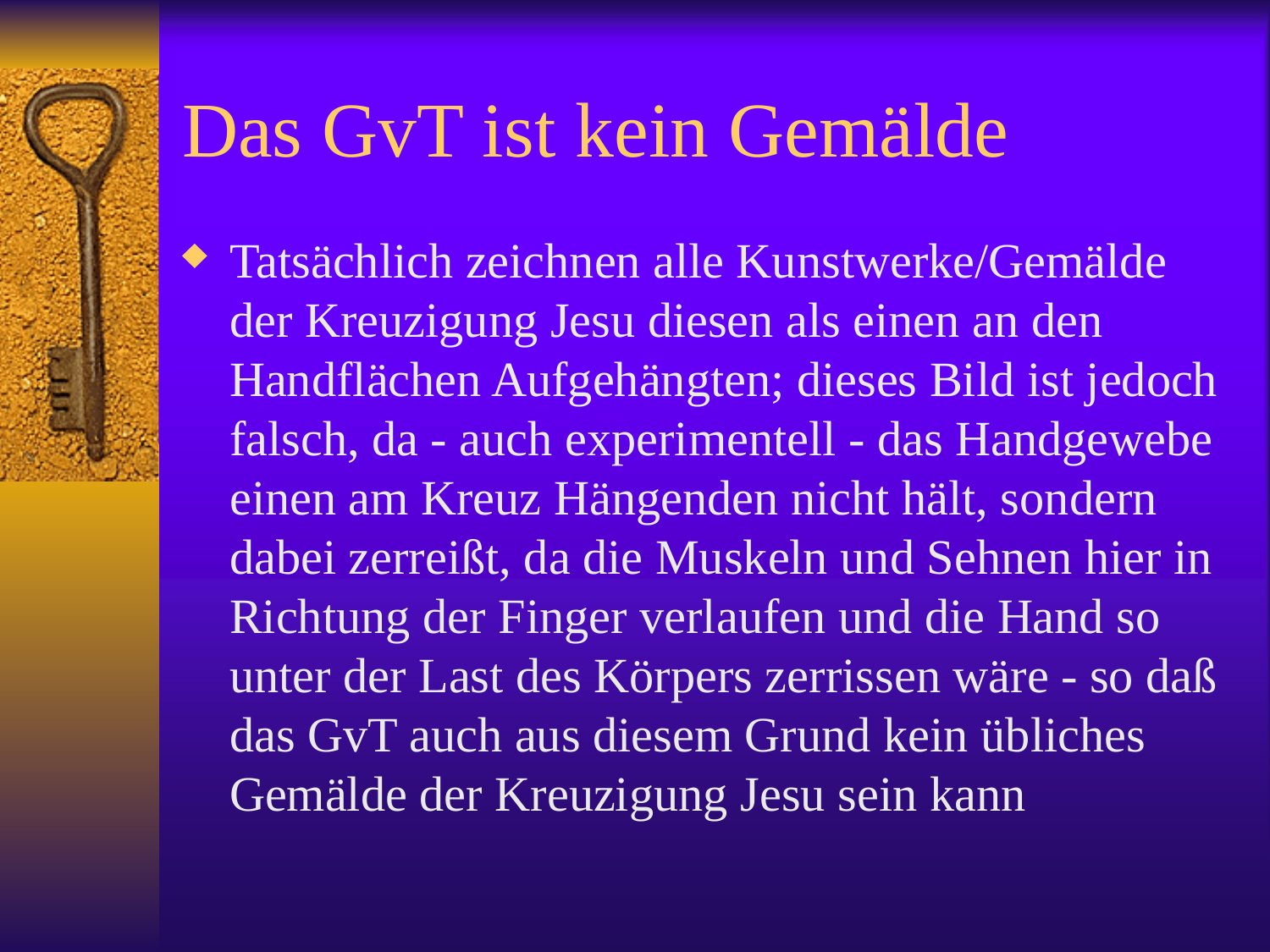

# Das GvT ist kein Gemälde
Tatsächlich zeichnen alle Kunstwerke/Gemälde der Kreuzigung Jesu diesen als einen an den Handflächen Aufgehängten; dieses Bild ist jedoch falsch, da - auch experimentell - das Handgewebe einen am Kreuz Hängenden nicht hält, sondern dabei zerreißt, da die Muskeln und Sehnen hier in Richtung der Finger verlaufen und die Hand so unter der Last des Körpers zerrissen wäre - so daß das GvT auch aus diesem Grund kein übliches Gemälde der Kreuzigung Jesu sein kann